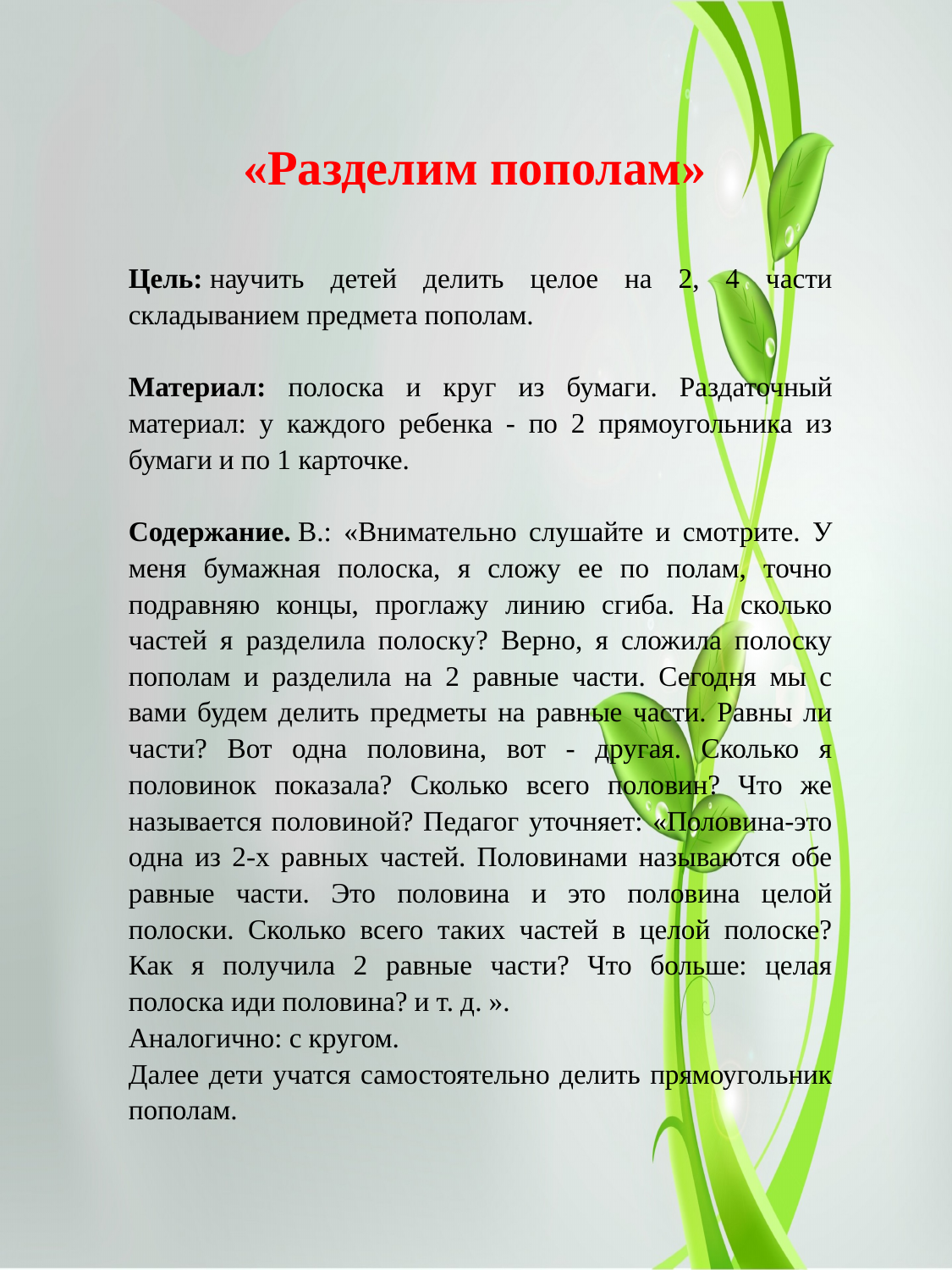

«Разделим пополам»

Цель: научить детей делить целое на 2, 4 части складыванием предмета пополам.

Материал: полоска и круг из бумаги. Раздаточный материал: у каждого ребенка - по 2 прямоугольника из бумаги и по 1 карточке.

Содержание. В.: «Внимательно слушайте и смотрите. У меня бумажная полоска, я сложу ее по полам, точно подравняю концы, проглажу линию сгиба. На сколько частей я разделила полоску? Верно, я сложила полоску пополам и разделила на 2 равные части. Сегодня мы с вами будем делить предметы на равные части. Равны ли части? Вот одна половина, вот - другая. Сколько я половинок показала? Сколько всего половин? Что же называется половиной? Педагог уточняет: «Половина-это одна из 2-х равных частей. Половинами называются обе равные части. Это половина и это половина целой полоски. Сколько всего таких частей в целой полоске? Как я получила 2 равные части? Что больше: целая полоска иди половина? и т. д. ».
Аналогично: с кругом.
Далее дети учатся самостоятельно делить прямоугольник пополам.